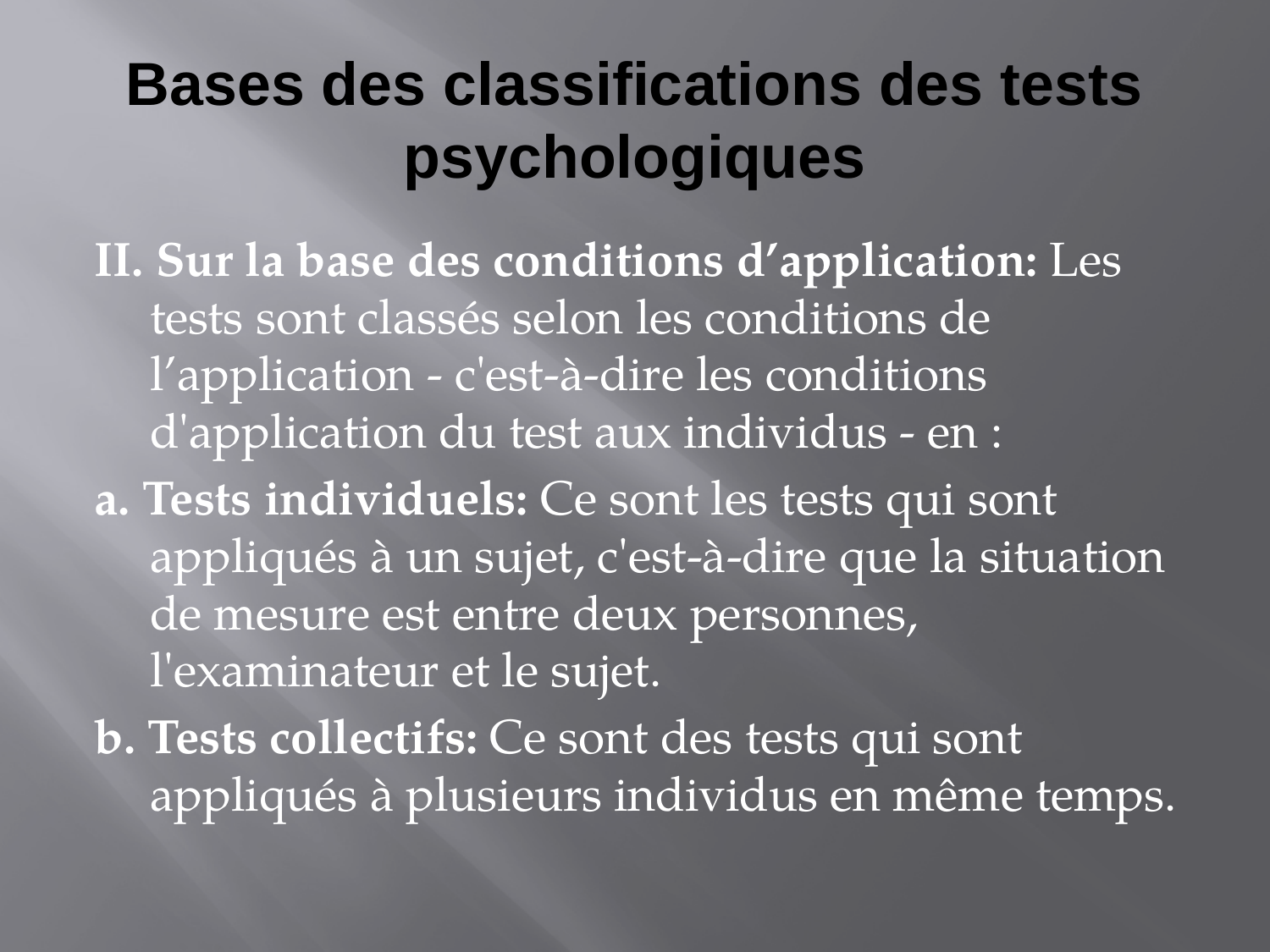

# Bases des classifications des tests psychologiques
II. Sur la base des conditions d’application: Les tests sont classés selon les conditions de l’application - c'est-à-dire les conditions d'application du test aux individus - en :
a. Tests individuels: Ce sont les tests qui sont appliqués à un sujet, c'est-à-dire que la situation de mesure est entre deux personnes, l'examinateur et le sujet.
b. Tests collectifs: Ce sont des tests qui sont appliqués à plusieurs individus en même temps.